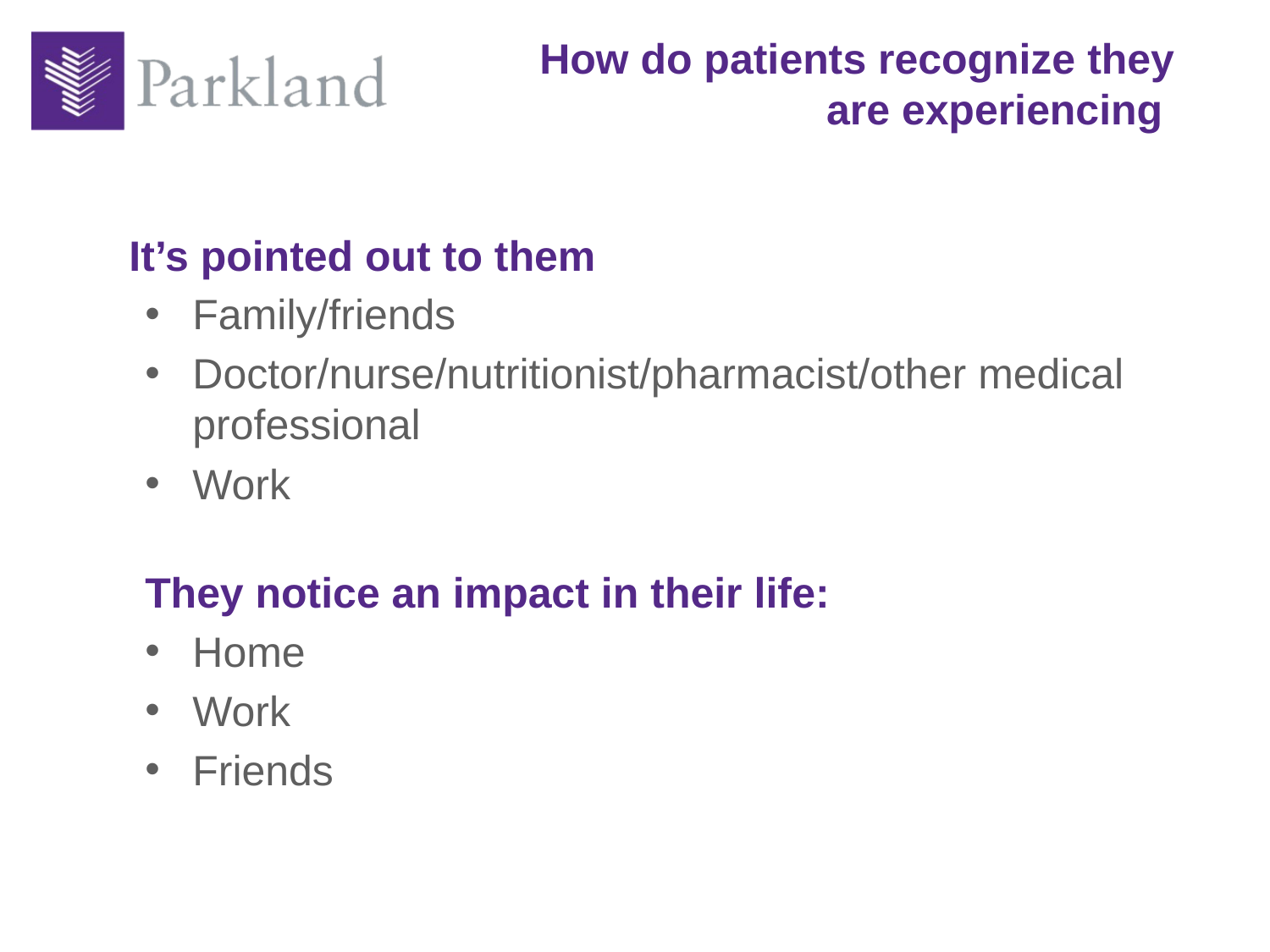

# How do patients recognize they are experiencing
It’s pointed out to them
Family/friends
Doctor/nurse/nutritionist/pharmacist/other medical professional
Work

They notice an impact in their life:
Home
Work
Friends